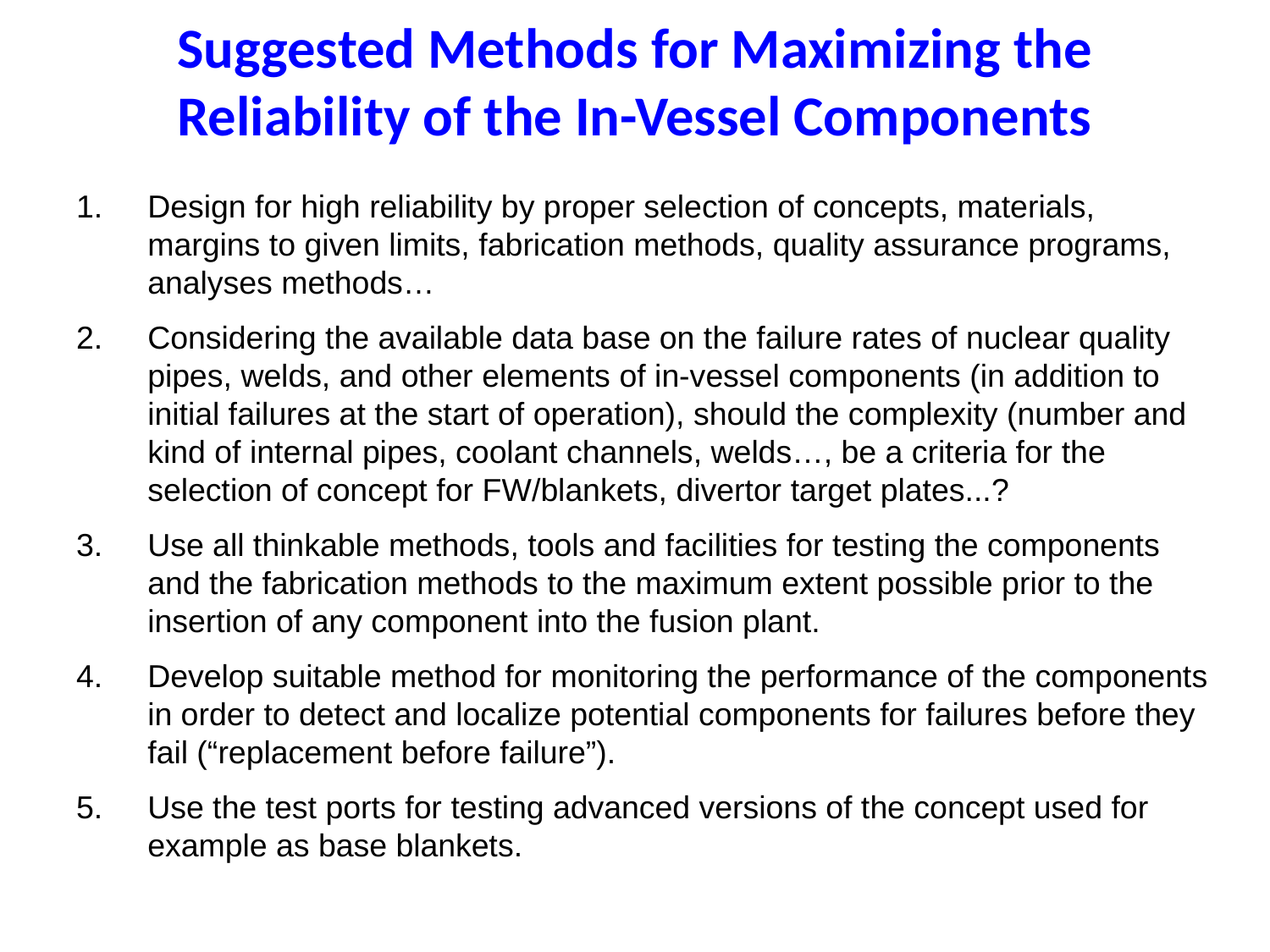

# Suggested Methods for Maximizing the Reliability of the In-Vessel Components
Design for high reliability by proper selection of concepts, materials, margins to given limits, fabrication methods, quality assurance programs, analyses methods…
Considering the available data base on the failure rates of nuclear quality pipes, welds, and other elements of in-vessel components (in addition to initial failures at the start of operation), should the complexity (number and kind of internal pipes, coolant channels, welds…, be a criteria for the selection of concept for FW/blankets, divertor target plates...?
Use all thinkable methods, tools and facilities for testing the components and the fabrication methods to the maximum extent possible prior to the insertion of any component into the fusion plant.
Develop suitable method for monitoring the performance of the components in order to detect and localize potential components for failures before they fail (“replacement before failure”).
Use the test ports for testing advanced versions of the concept used for example as base blankets.